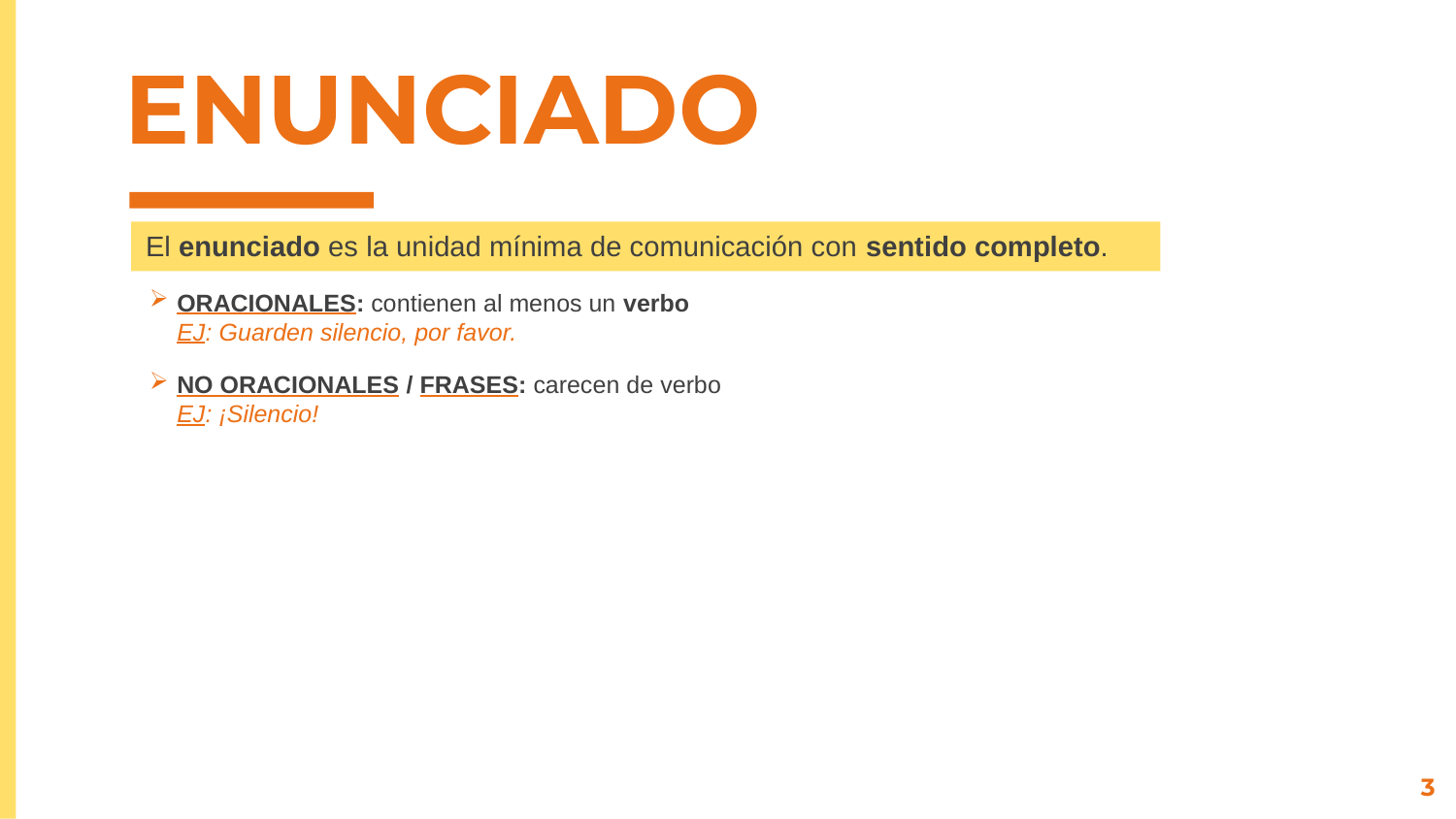

# ENUNCIADO
El enunciado es la unidad mínima de comunicación con sentido completo.
ORACIONALES: contienen al menos un verbo
EJ: Guarden silencio, por favor.
NO ORACIONALES / FRASES: carecen de verbo
EJ: ¡Silencio!
3